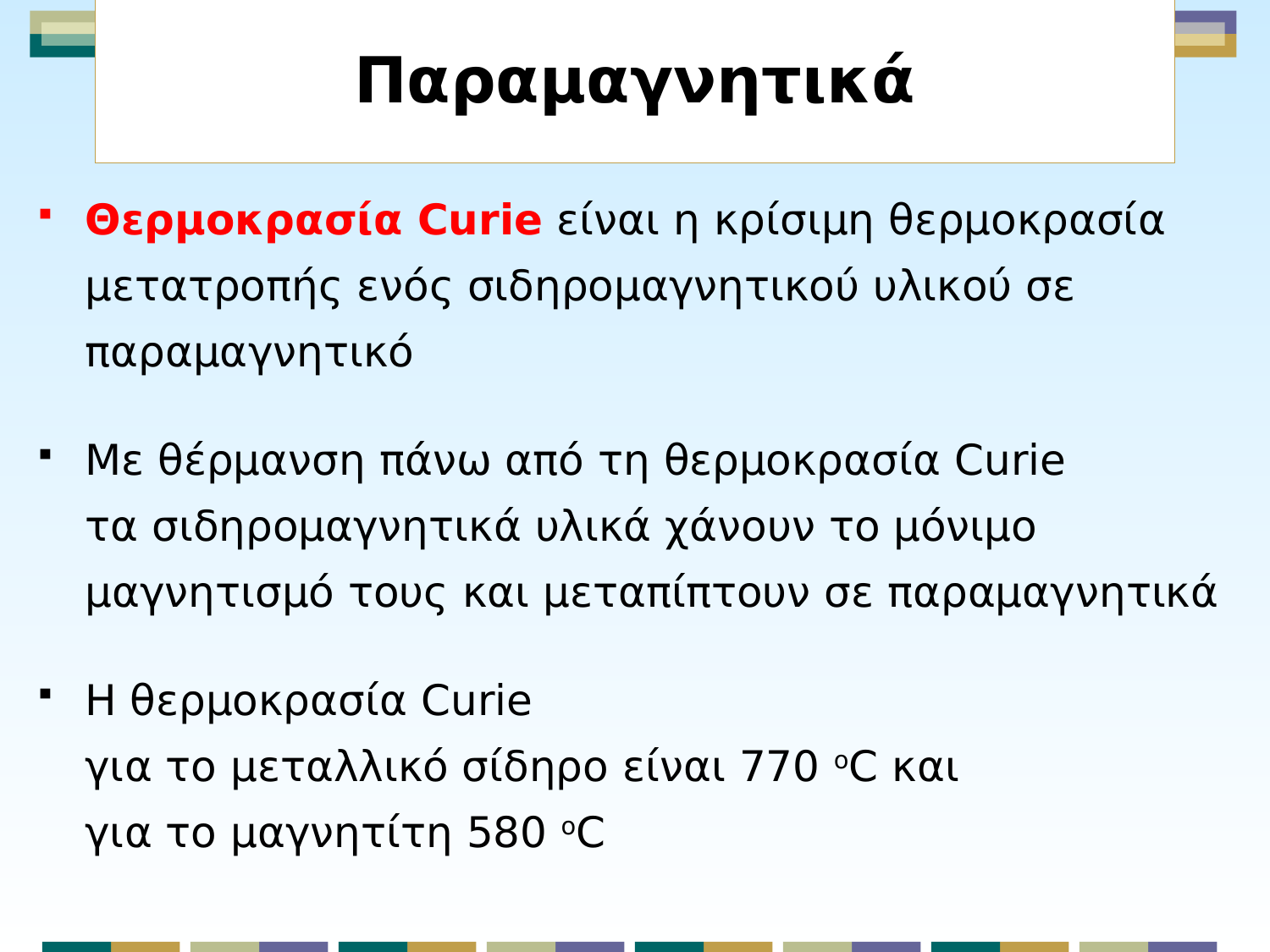

# Παραμαγνητικά
Θερμοκρασία Curie είναι η κρίσιμη θερμοκρασία μετατροπής ενός σιδηρομαγνητικού υλικού σε παραμαγνητικό
Με θέρμανση πάνω από τη θερμοκρασία Curie
τα σιδηρομαγνητικά υλικά χάνουν το μόνιμο μαγνητισμό τους και μεταπίπτουν σε παραμαγνητικά
Η θερμοκρασία Curie
για το μεταλλικό σίδηρο είναι 770 οC και
για το μαγνητίτη 580 οC